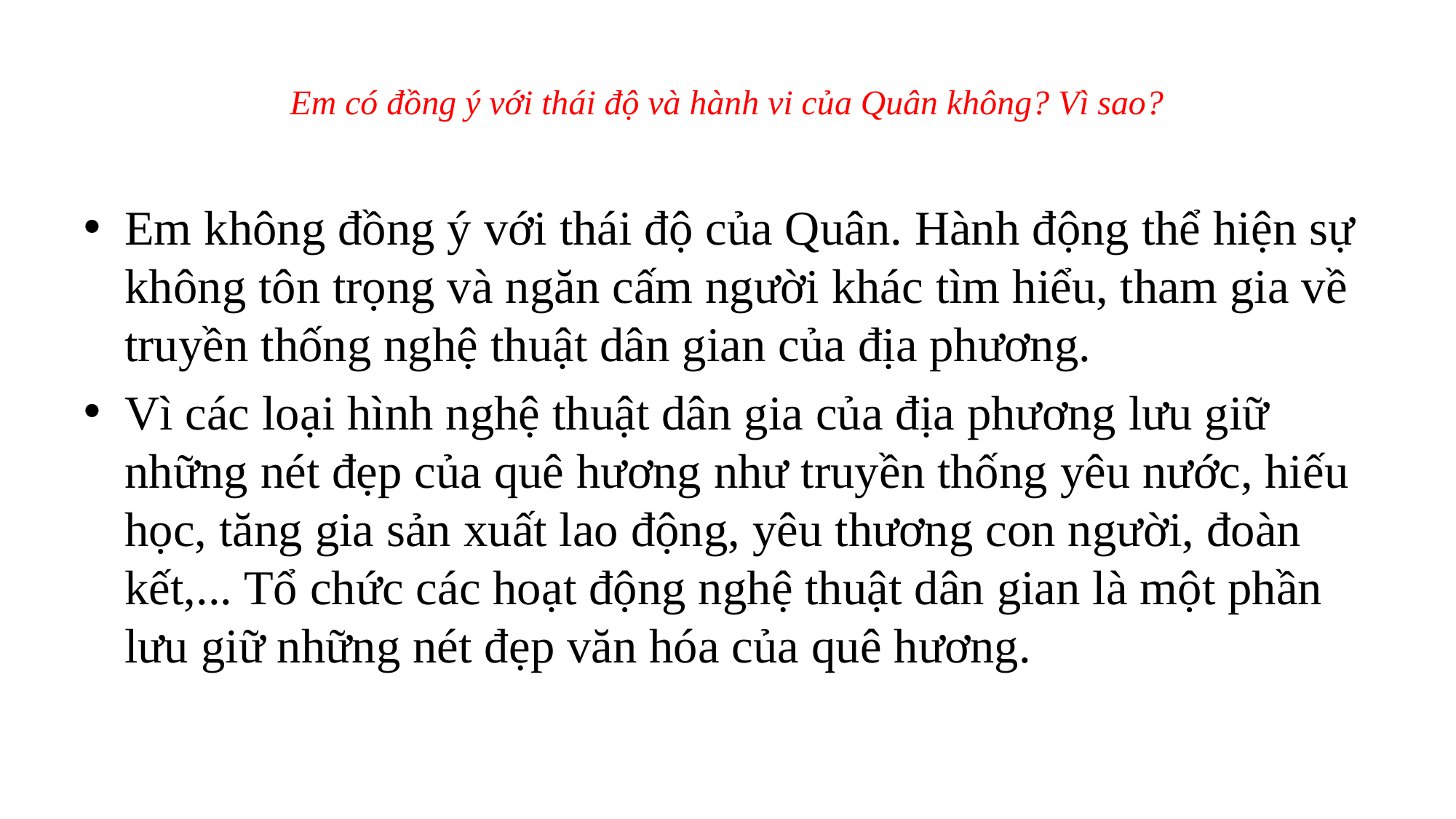

# Em có đồng ý với thái độ và hành vi của Quân không? Vì sao?
Em không đồng ý với thái độ của Quân. Hành động thể hiện sự không tôn trọng và ngăn cấm người khác tìm hiểu, tham gia về truyền thống nghệ thuật dân gian của địa phương.
Vì các loại hình nghệ thuật dân gia của địa phương lưu giữ những nét đẹp của quê hương như truyền thống yêu nước, hiếu học, tăng gia sản xuất lao động, yêu thương con người, đoàn kết,... Tổ chức các hoạt động nghệ thuật dân gian là một phần lưu giữ những nét đẹp văn hóa của quê hương.